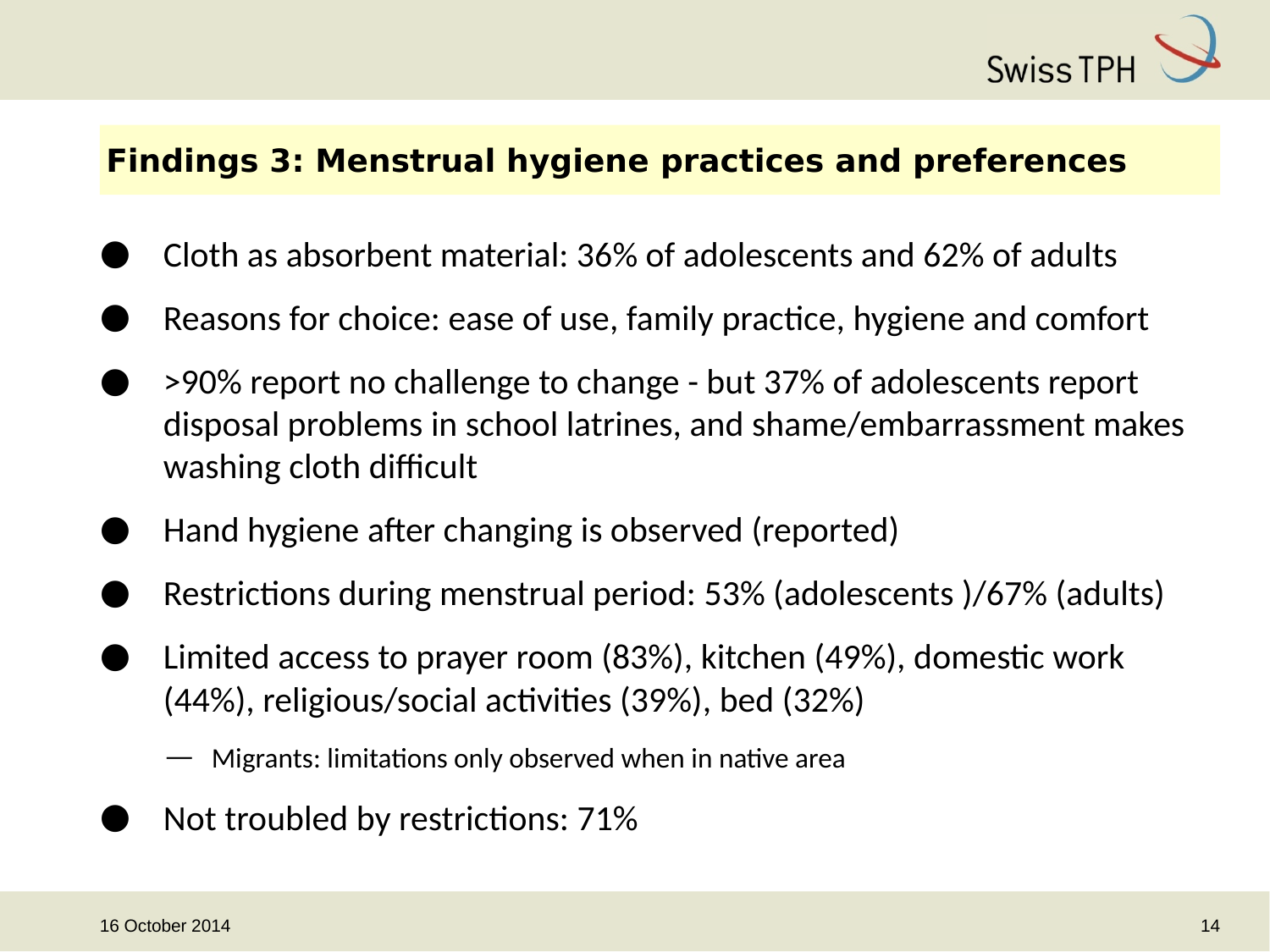

# Findings 3: Menstrual hygiene practices and preferences
Cloth as absorbent material: 36% of adolescents and 62% of adults
Reasons for choice: ease of use, family practice, hygiene and comfort
>90% report no challenge to change - but 37% of adolescents report disposal problems in school latrines, and shame/embarrassment makes washing cloth difficult
Hand hygiene after changing is observed (reported)
Restrictions during menstrual period: 53% (adolescents )/67% (adults)
Limited access to prayer room (83%), kitchen (49%), domestic work (44%), religious/social activities (39%), bed (32%)
Migrants: limitations only observed when in native area
Not troubled by restrictions: 71%

14
16 October 2014